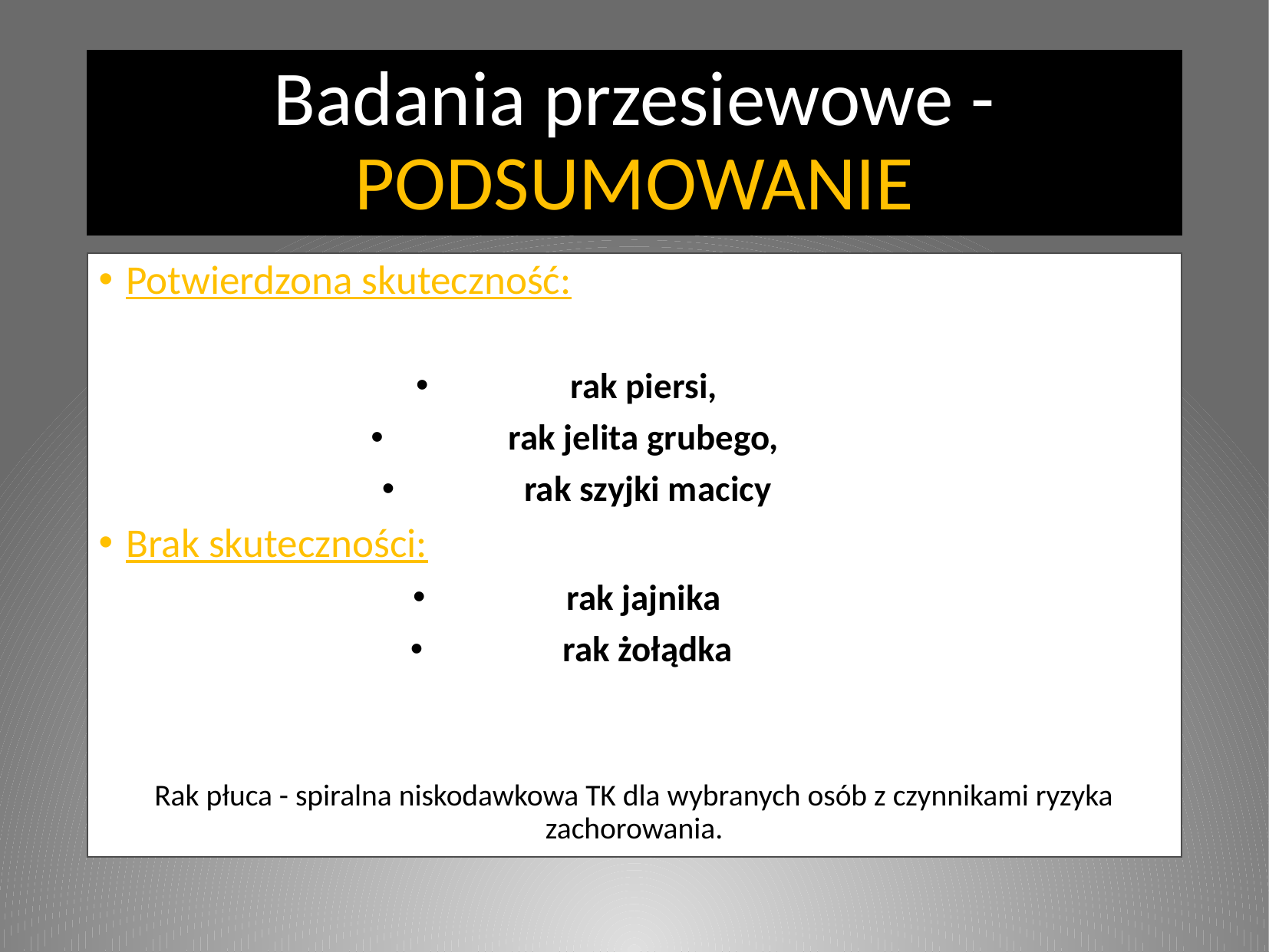

# Badania przesiewowe - PODSUMOWANIE
Potwierdzona skuteczność:

rak piersi,
rak jelita grubego,
rak szyjki macicy
Brak skuteczności:
rak jajnika
rak żołądka

Rak płuca - spiralna niskodawkowa TK dla wybranych osób z czynnikami ryzyka zachorowania.